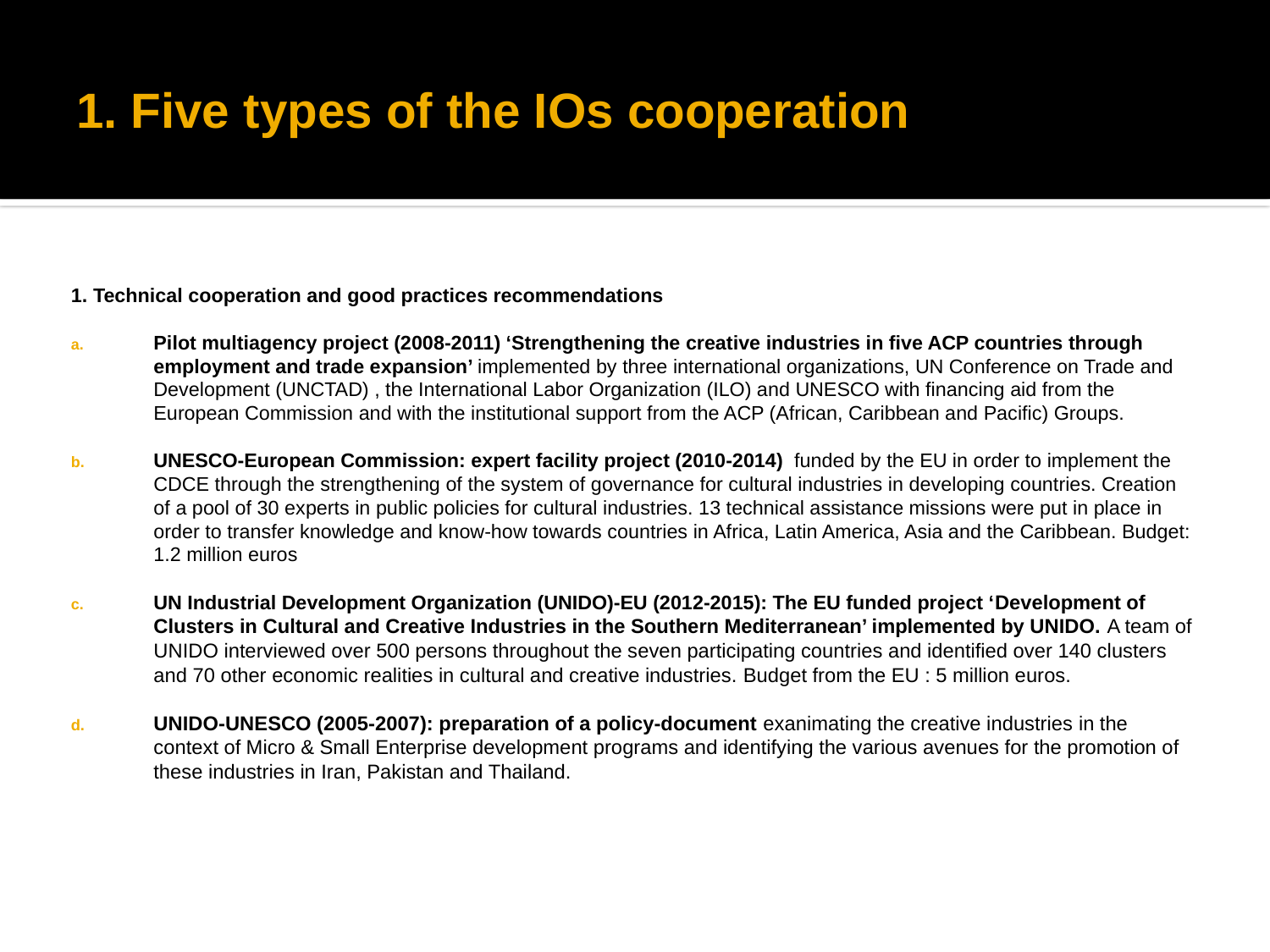

# 1. Five types of the IOs cooperation

1. Technical cooperation and good practices recommendations

Pilot multiagency project (2008-2011) ‘Strengthening the creative industries in five ACP countries through employment and trade expansion’ implemented by three international organizations, UN Conference on Trade and Development (UNCTAD) , the International Labor Organization (ILO) and UNESCO with financing aid from the European Commission and with the institutional support from the ACP (African, Caribbean and Pacific) Groups.

UNESCO-European Commission: expert facility project (2010-2014)  funded by the EU in order to implement the CDCE through the strengthening of the system of governance for cultural industries in developing countries. Creation of a pool of 30 experts in public policies for cultural industries. 13 technical assistance missions were put in place in order to transfer knowledge and know-how towards countries in Africa, Latin America, Asia and the Caribbean. Budget: 1.2 million euros

UN Industrial Development Organization (UNIDO)-EU (2012-2015): The EU funded project ‘Development of Clusters in Cultural and Creative Industries in the Southern Mediterranean’ implemented by UNIDO. A team of UNIDO interviewed over 500 persons throughout the seven participating countries and identified over 140 clusters and 70 other economic realities in cultural and creative industries. Budget from the EU : 5 million euros.

UNIDO-UNESCO (2005-2007): preparation of a policy-document exanimating the creative industries in the context of Micro & Small Enterprise development programs and identifying the various avenues for the promotion of these industries in Iran, Pakistan and Thailand.